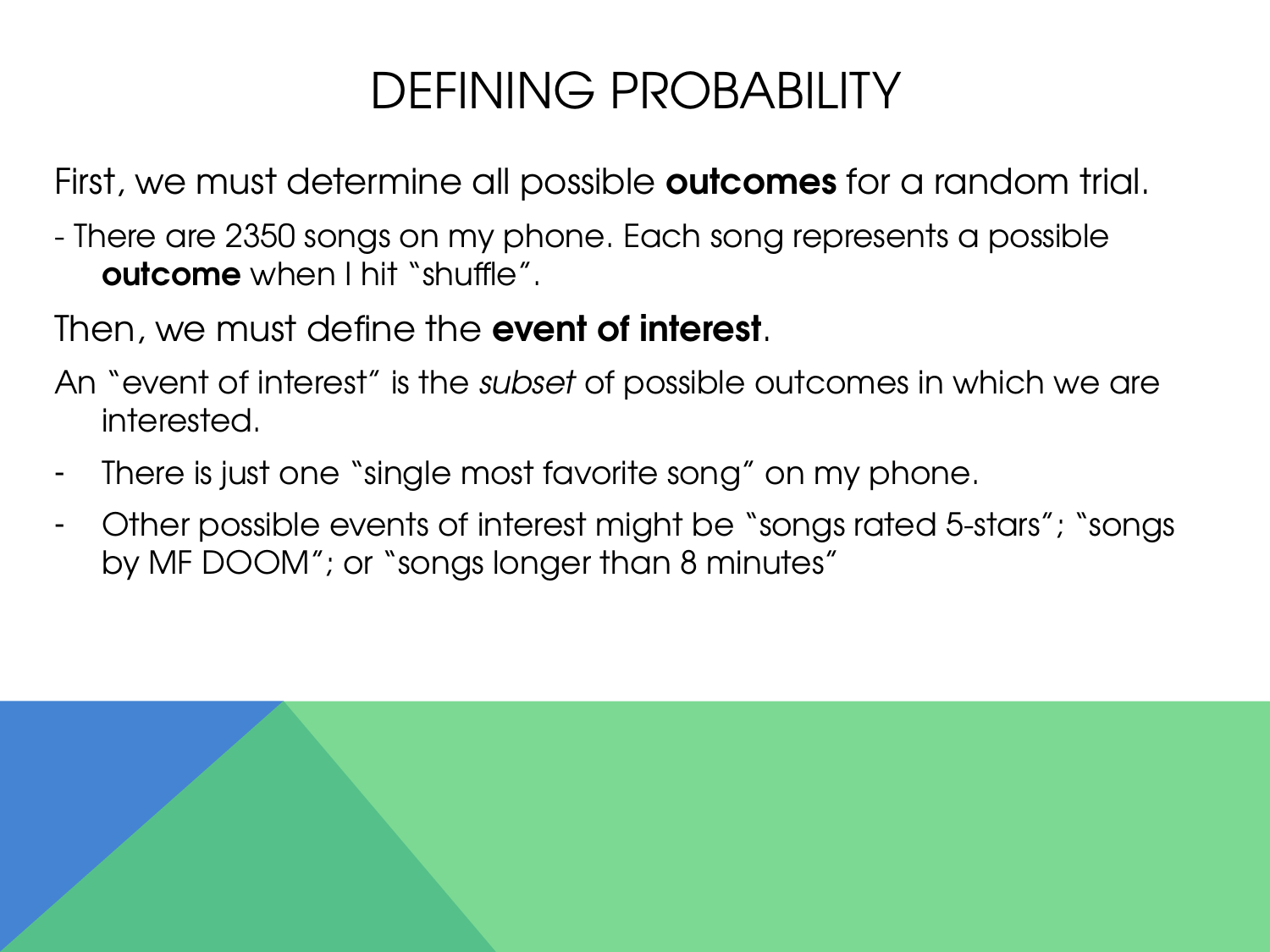

# Defining probability
First, we must determine all possible outcomes for a random trial.
- There are 2350 songs on my phone. Each song represents a possible outcome when I hit “shuffle”.
Then, we must define the event of interest.
An “event of interest” is the subset of possible outcomes in which we are interested.
There is just one “single most favorite song” on my phone.
Other possible events of interest might be “songs rated 5-stars”; “songs by MF DOOM”; or “songs longer than 8 minutes”